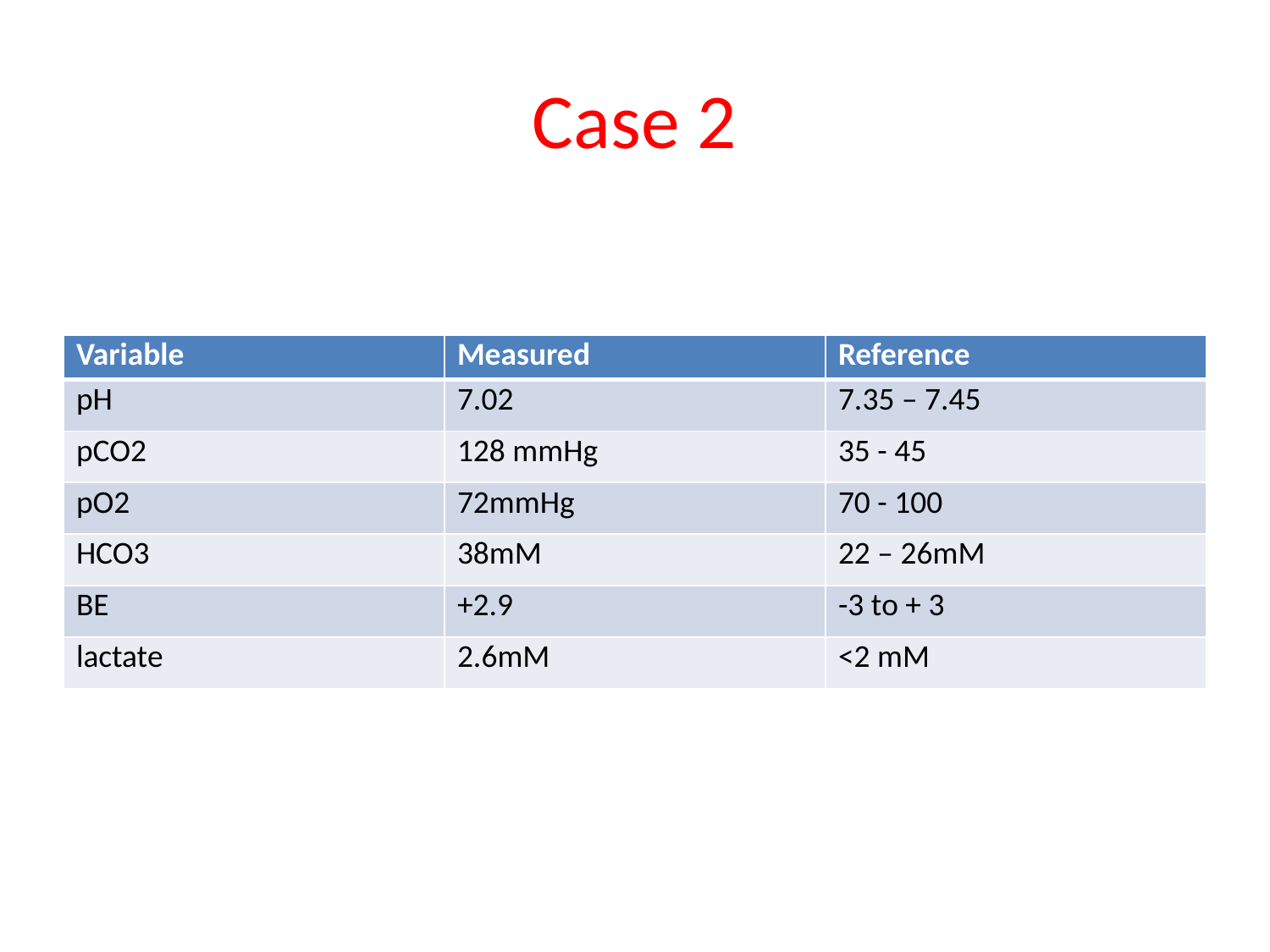

# Case 2
| Variable | Measured | Reference |
| --- | --- | --- |
| pH | 7.02 | 7.35 – 7.45 |
| pCO2 | 128 mmHg | 35 - 45 |
| pO2 | 72mmHg | 70 - 100 |
| HCO3 | 38mM | 22 – 26mM |
| BE | +2.9 | -3 to + 3 |
| lactate | 2.6mM | <2 mM |